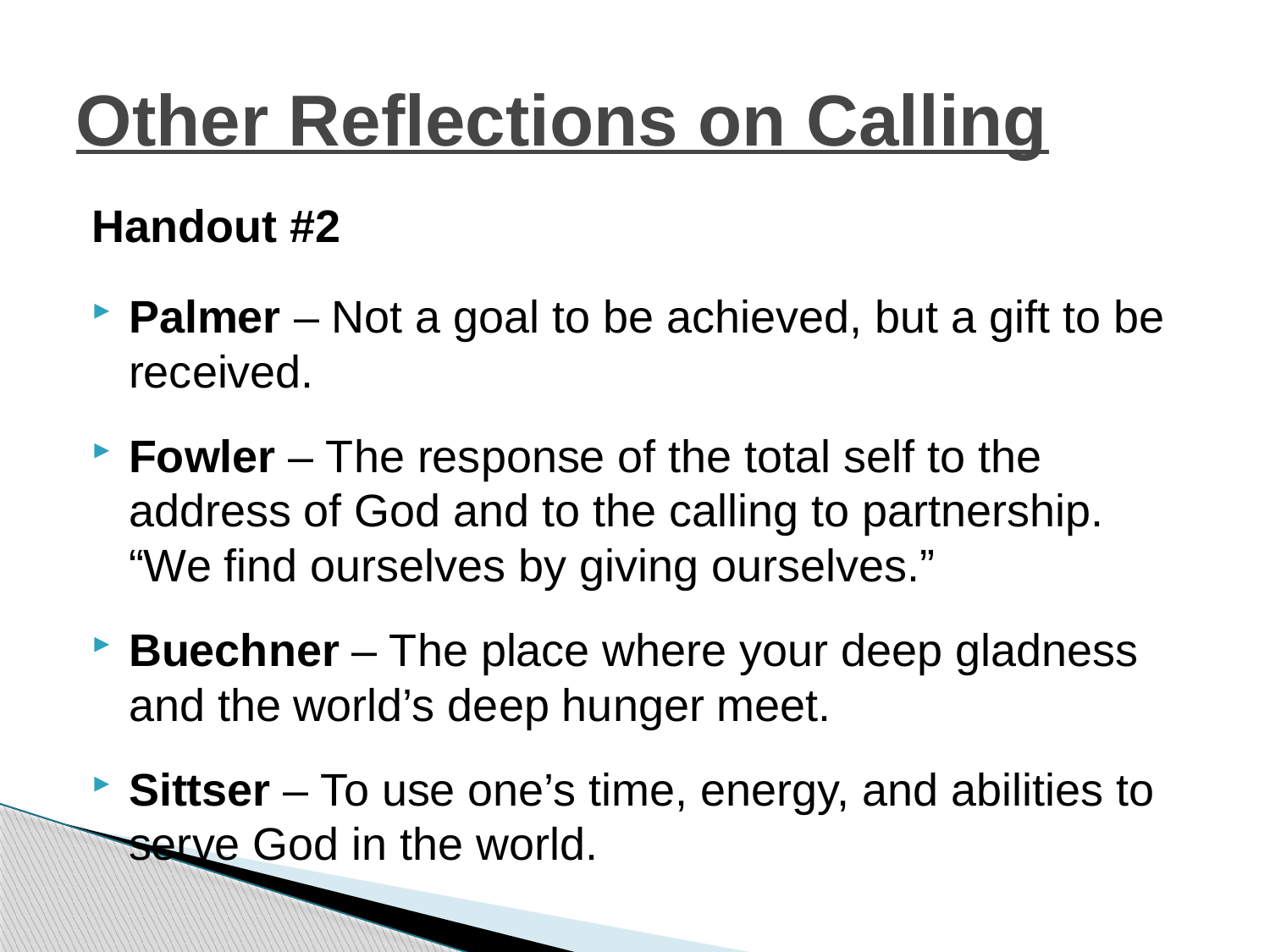

# Other Reflections on Calling
Handout #2

Palmer – Not a goal to be achieved, but a gift to be received.

Fowler – The response of the total self to the address of God and to the calling to partnership. “We find ourselves by giving ourselves.”

Buechner – The place where your deep gladness and the world’s deep hunger meet.

Sittser – To use one’s time, energy, and abilities to serve God in the world.